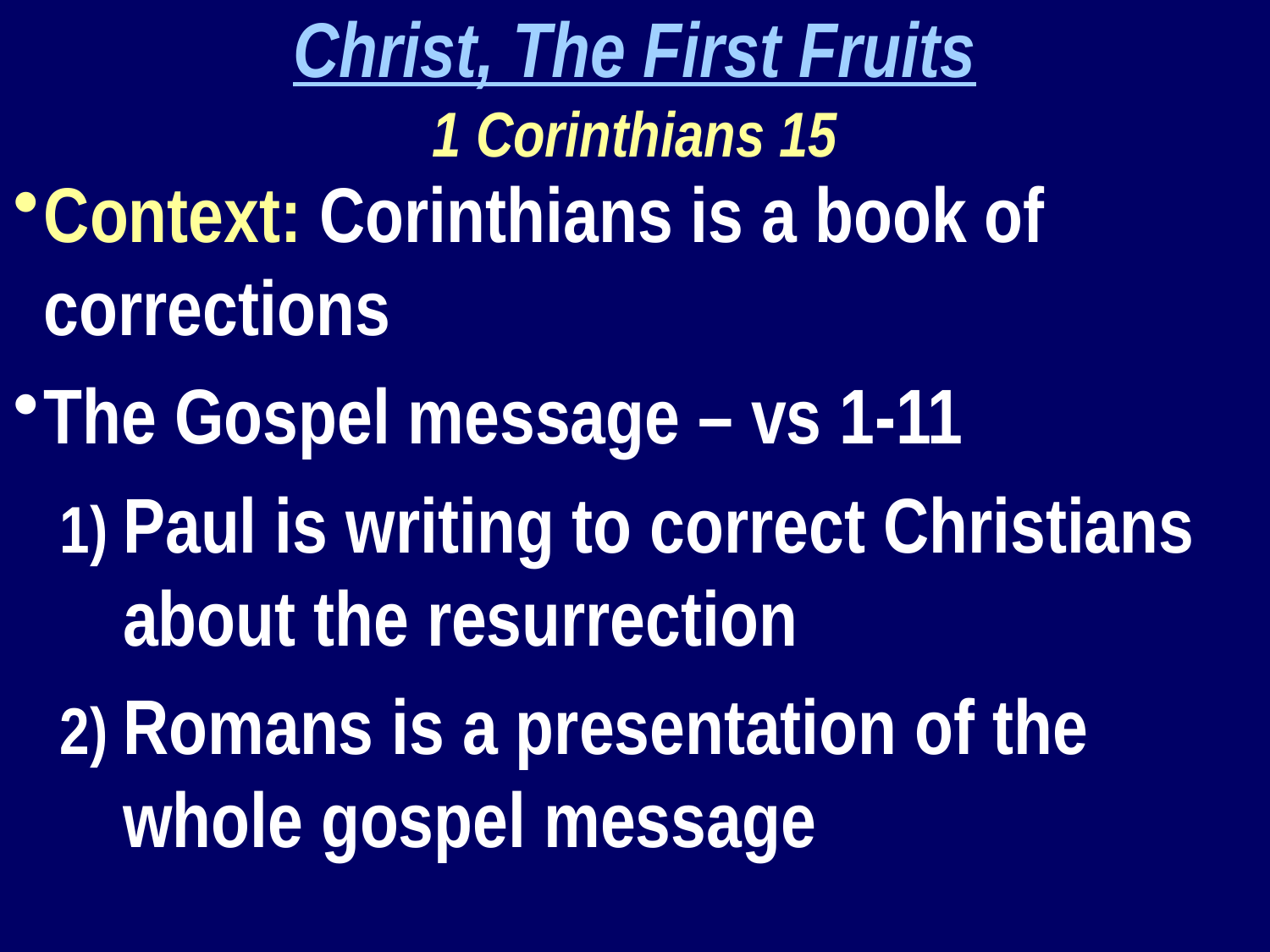

Christ, The First Fruits
1 Corinthians 15
Context: Corinthians is a book of corrections
The Gospel message – vs 1-11
Paul is writing to correct Christians about the resurrection
Romans is a presentation of the whole gospel message